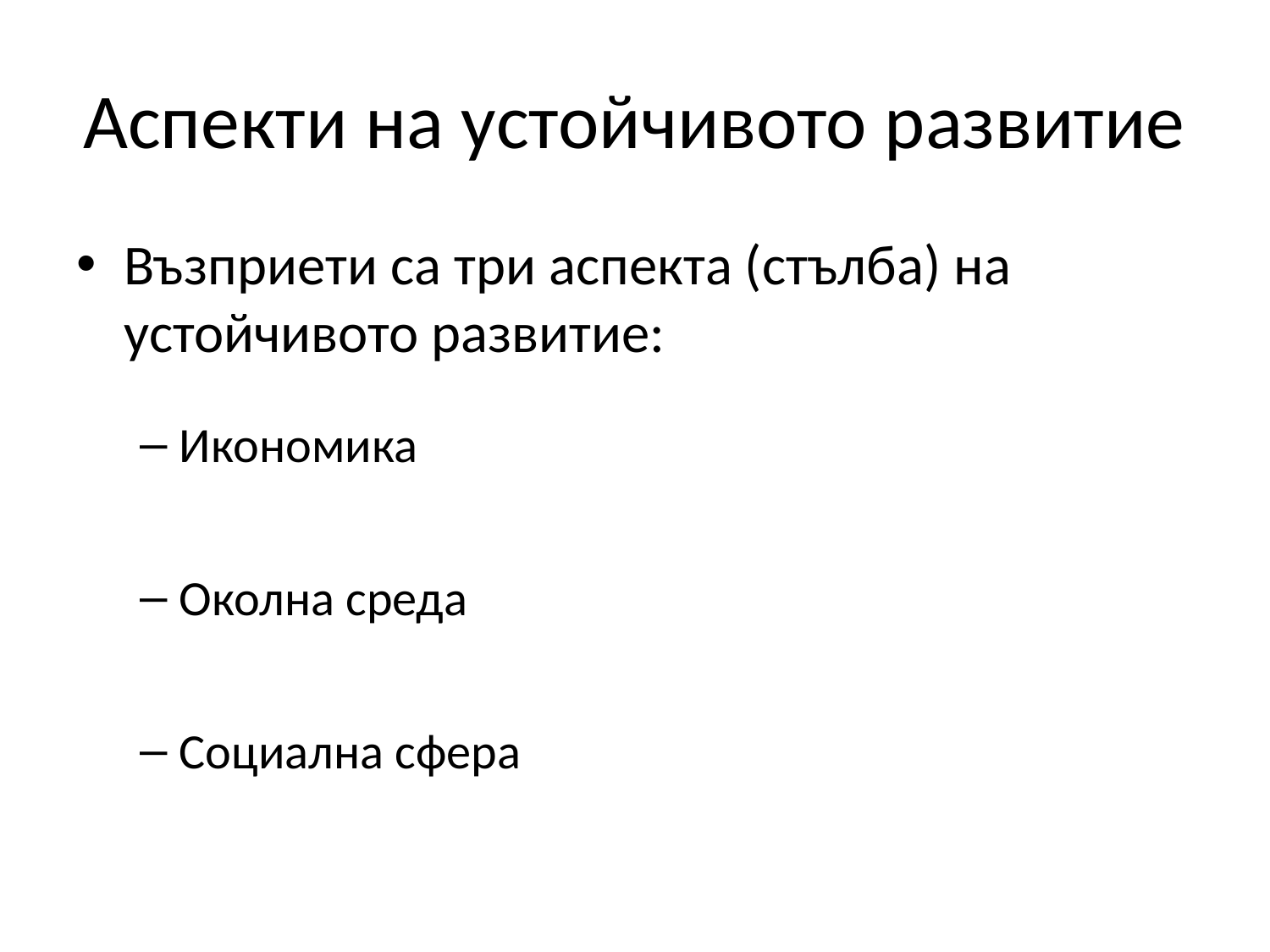

# Аспекти на устойчивото развитие
Възприети са три аспекта (стълба) на устойчивото развитие:

Икономика

Околна среда

Социална сфера